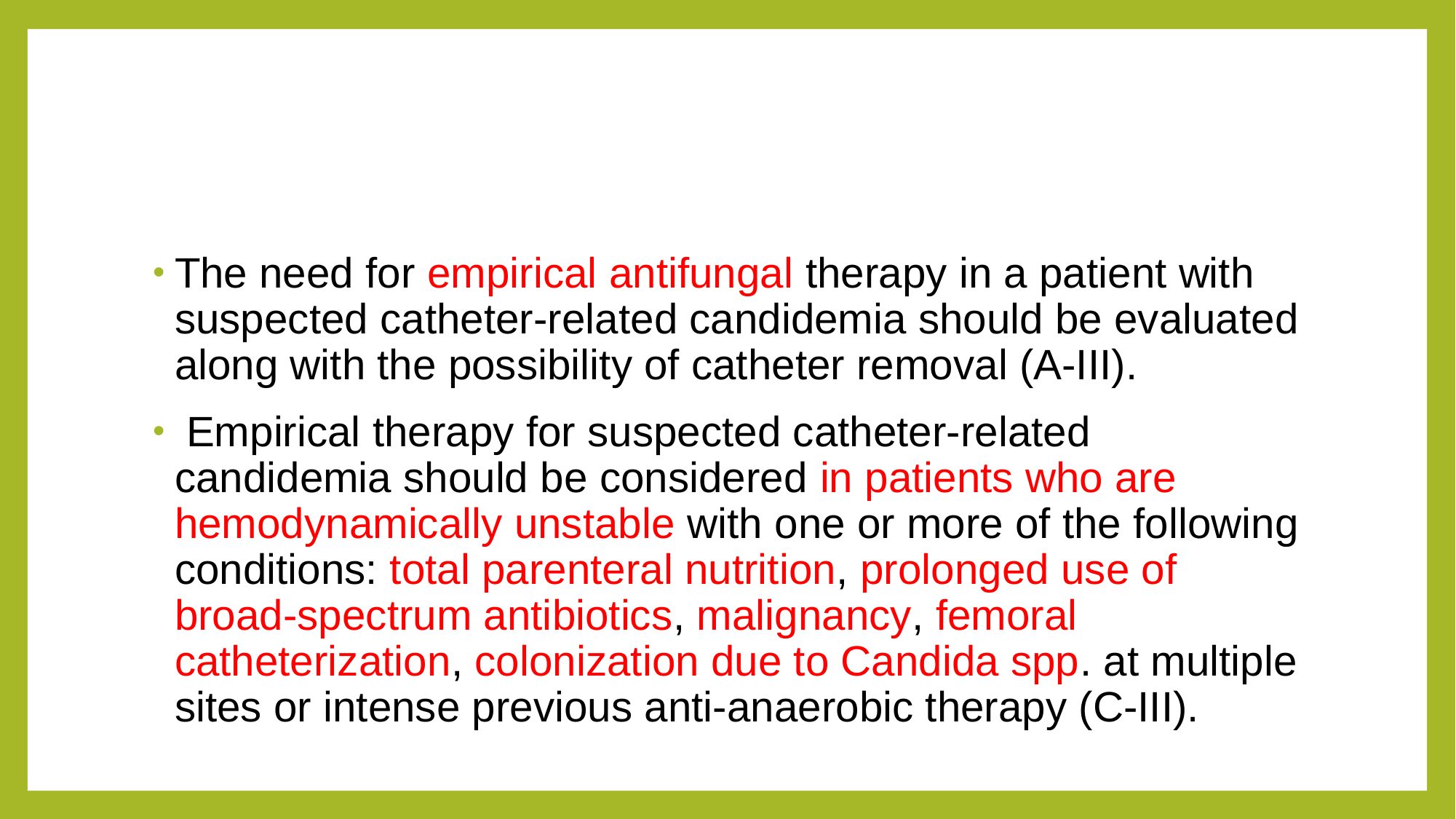

#
The need for empirical antifungal therapy in a patient with suspected catheter-related candidemia should be evaluated along with the possibility of catheter removal (A-III).
 Empirical therapy for suspected catheter-related candidemia should be considered in patients who are hemodynamically unstable with one or more of the following conditions: total parenteral nutrition, prolonged use of broad-spectrum antibiotics, malignancy, femoral catheterization, colonization due to Candida spp. at multiple sites or intense previous anti-anaerobic therapy (C-III).